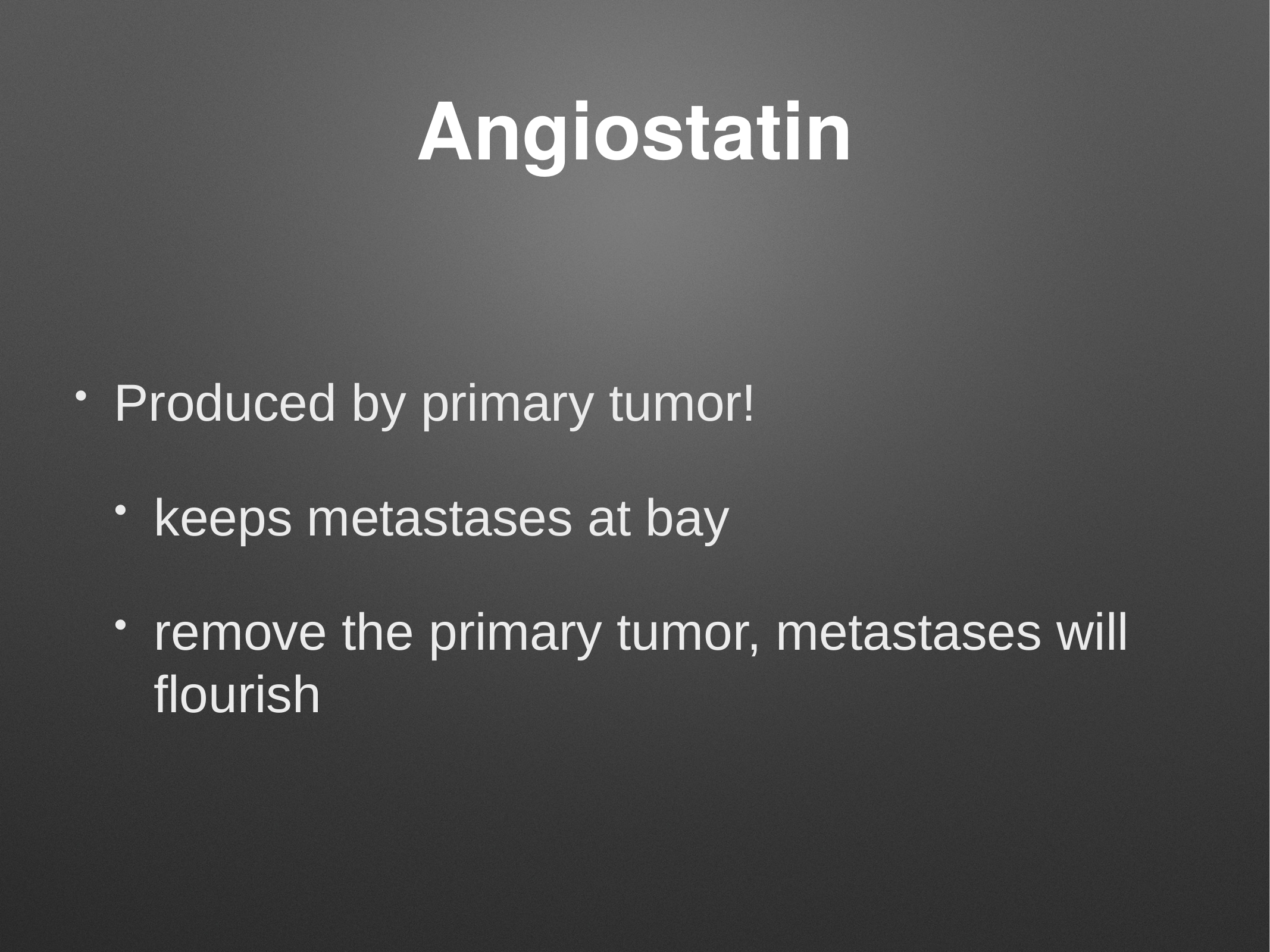

# Angiostatin
Produced by primary tumor!
keeps metastases at bay
remove the primary tumor, metastases will flourish